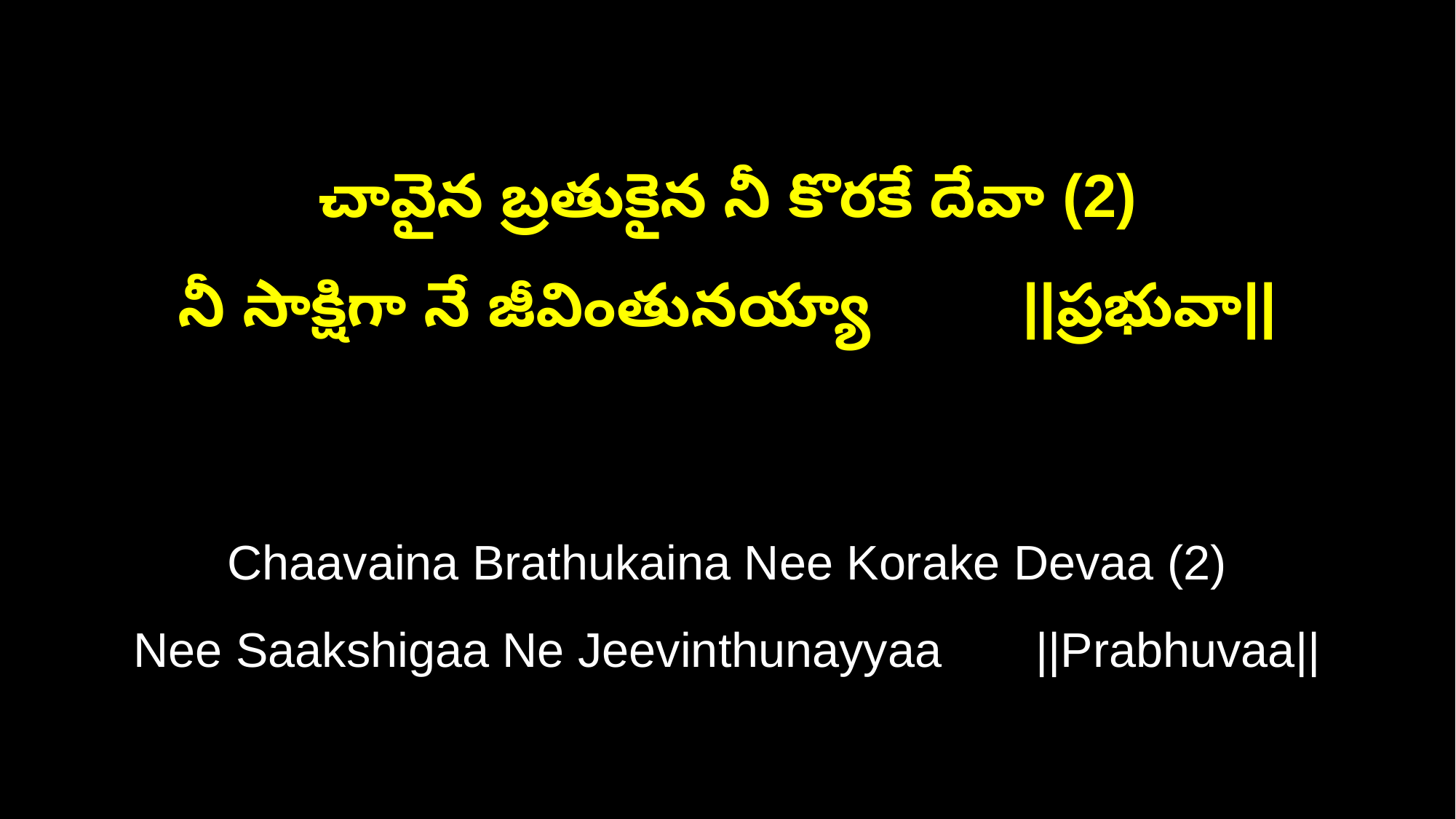

చావైన బ్రతుకైన నీ కొరకే దేవా (2)
నీ సాక్షిగా నే జీవింతునయ్యా         ||ప్రభువా||
Chaavaina Brathukaina Nee Korake Devaa (2)
Nee Saakshigaa Ne Jeevinthunayyaa       ||Prabhuvaa||